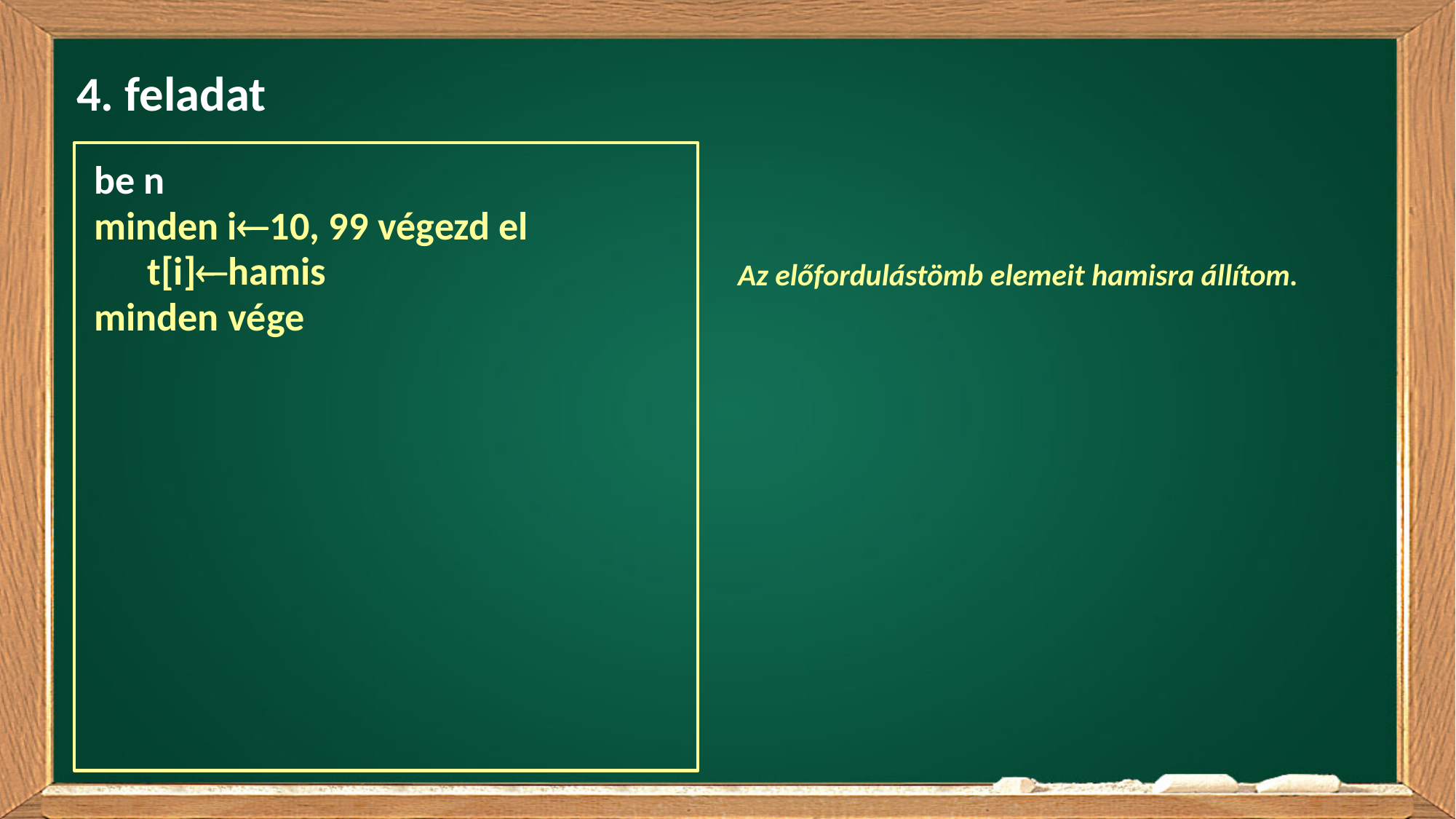

4. feladat

be n
minden i←10, 99 végezd el
 	t[i]←hamis
minden vége
Az előfordulástömb elemeit hamisra állítom.